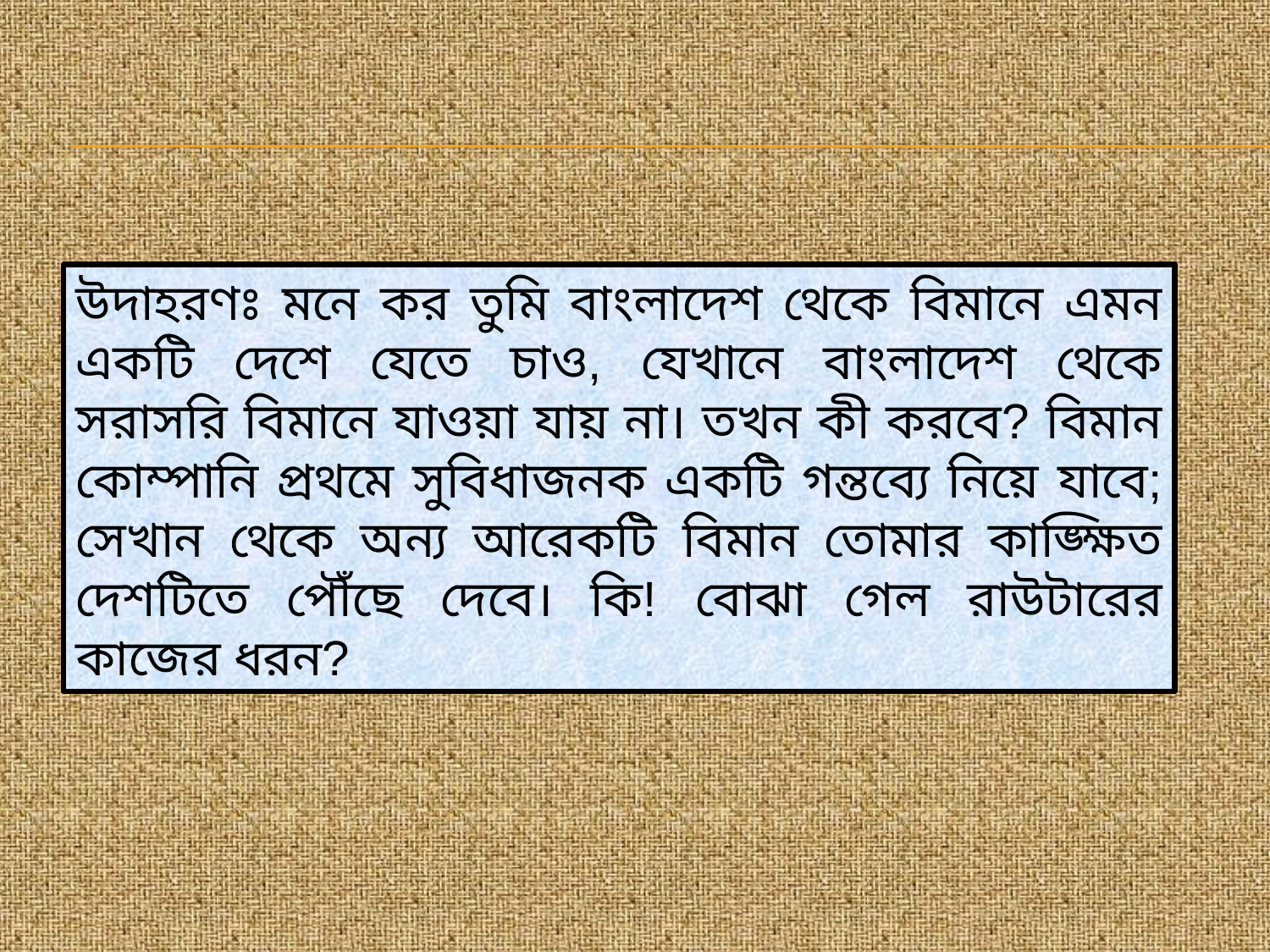

উদাহরণঃ মনে কর তুমি বাংলাদেশ থেকে বিমানে এমন একটি দেশে যেতে চাও, যেখানে বাংলাদেশ থেকে সরাসরি বিমানে যাওয়া যায় না। তখন কী করবে? বিমান কোম্পানি প্রথমে সুবিধাজনক একটি গন্তব্যে নিয়ে যাবে; সেখান থেকে অন্য আরেকটি বিমান তোমার কাঙ্ক্ষিত দেশটিতে পৌঁছে দেবে। কি! বোঝা গেল রাউটারের কাজের ধরন?